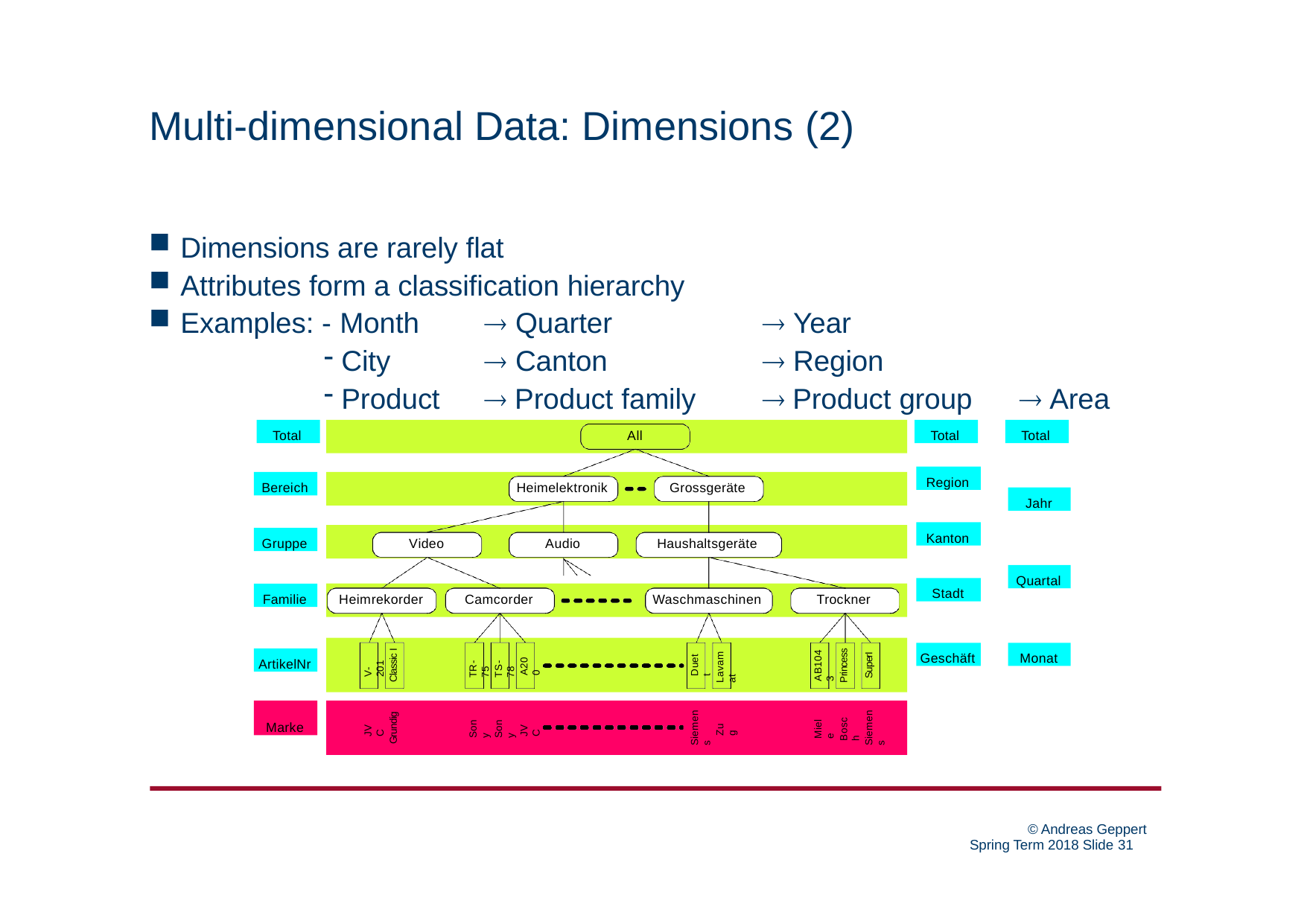

# Multi-dimensional Data: Dimensions (2)
Dimensions are rarely flat
Attributes form a classification hierarchy
Examples: - Month
City
Product
→ Quarter
→ Canton
→ Product family
→ Year
→ Region
→ Product group
→ Area
Total
Total

Total
All
Region
Bereich
Heimelektronik
Grossgeräte
Jahr
Kanton
Gruppe
Video
Audio
Haushaltsgeräte
Quartal
Stadt
Familie
Heimrekorder
Camcorder
Waschmaschinen
Trockner
Geschäft
Monat
Lavamat
Princess
Classic I
AB1043
ArtikelNr
SuperI
TR-75
TS-78
V-201
Duett
A200

Marke

Siemens
Siemens
Grundig
Bosch
Miele
Sony
Sony
JVC
JVC
Zug

© Andreas Geppert  Spring Term 2018 Slide 31